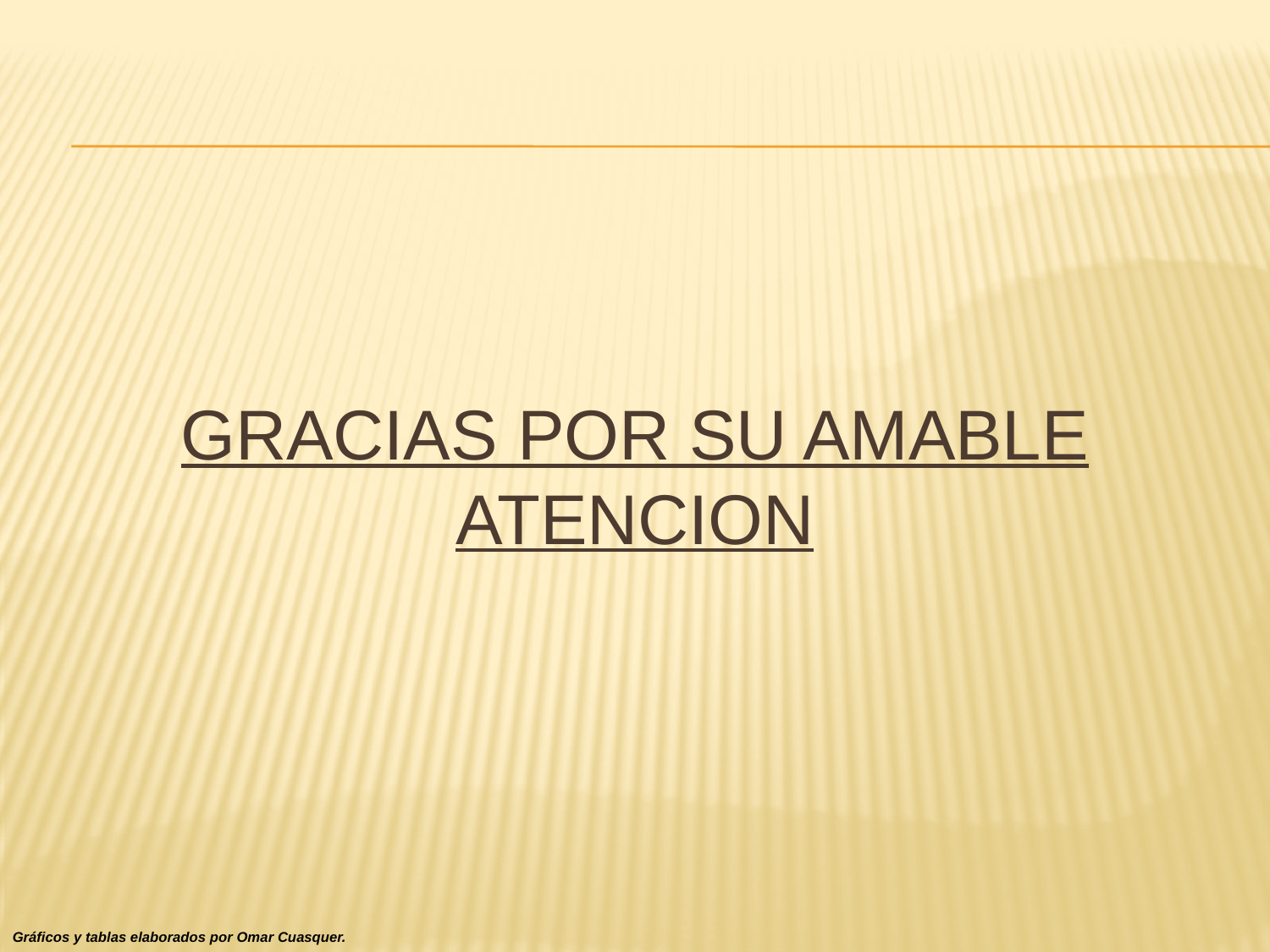

# GRACIAS POR SU AMABLE ATENCION
Gráficos y tablas elaborados por Omar Cuasquer.